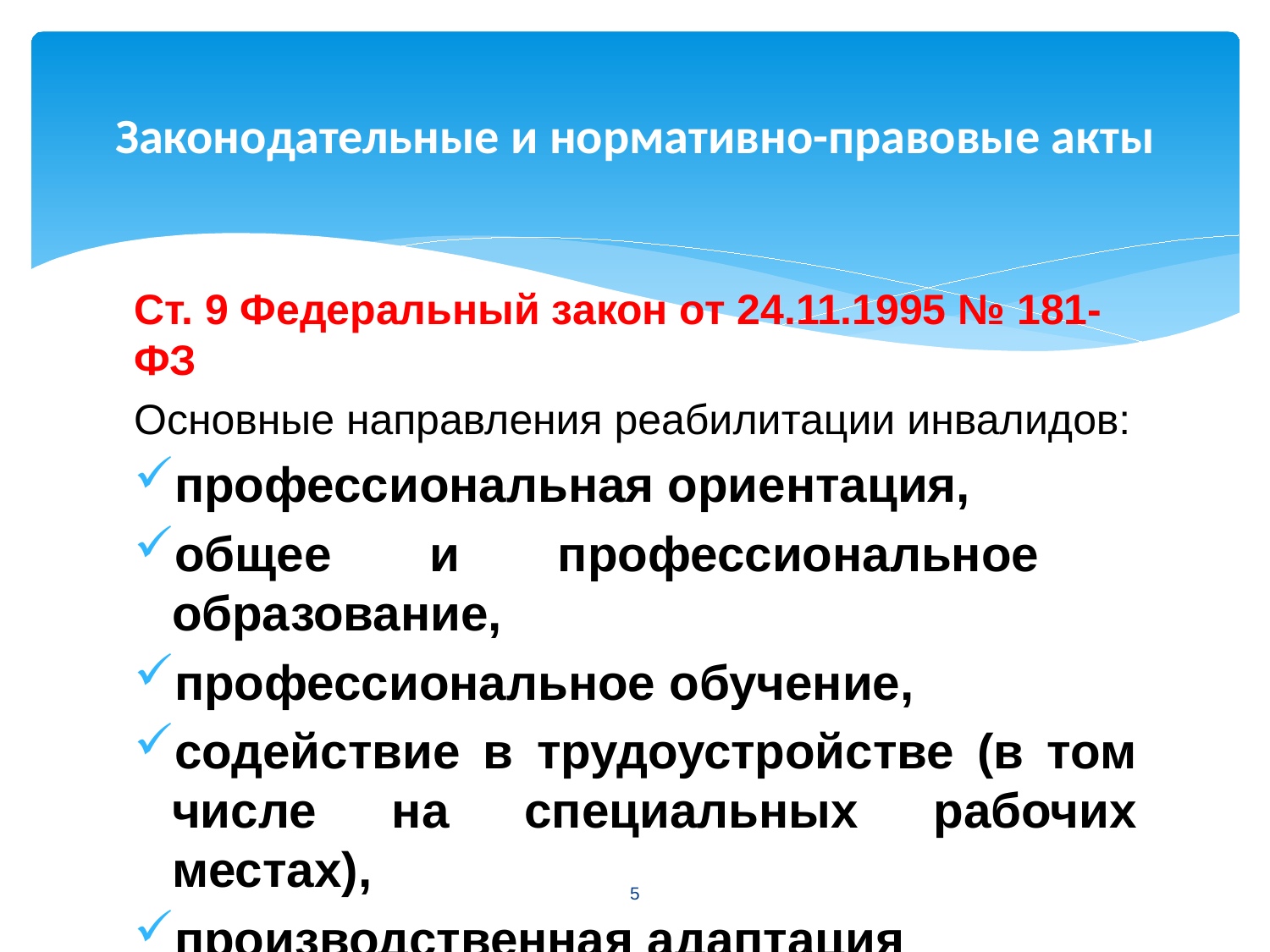

# Законодательные и нормативно-правовые акты
Ст. 9 Федеральный закон от 24.11.1995 № 181-ФЗ
Основные направления реабилитации инвалидов:
профессиональная ориентация,
общее и профессиональное  образование,
профессиональное обучение,
содействие в трудоустройстве (в том числе на специальных рабочих местах),
производственная адаптация
5